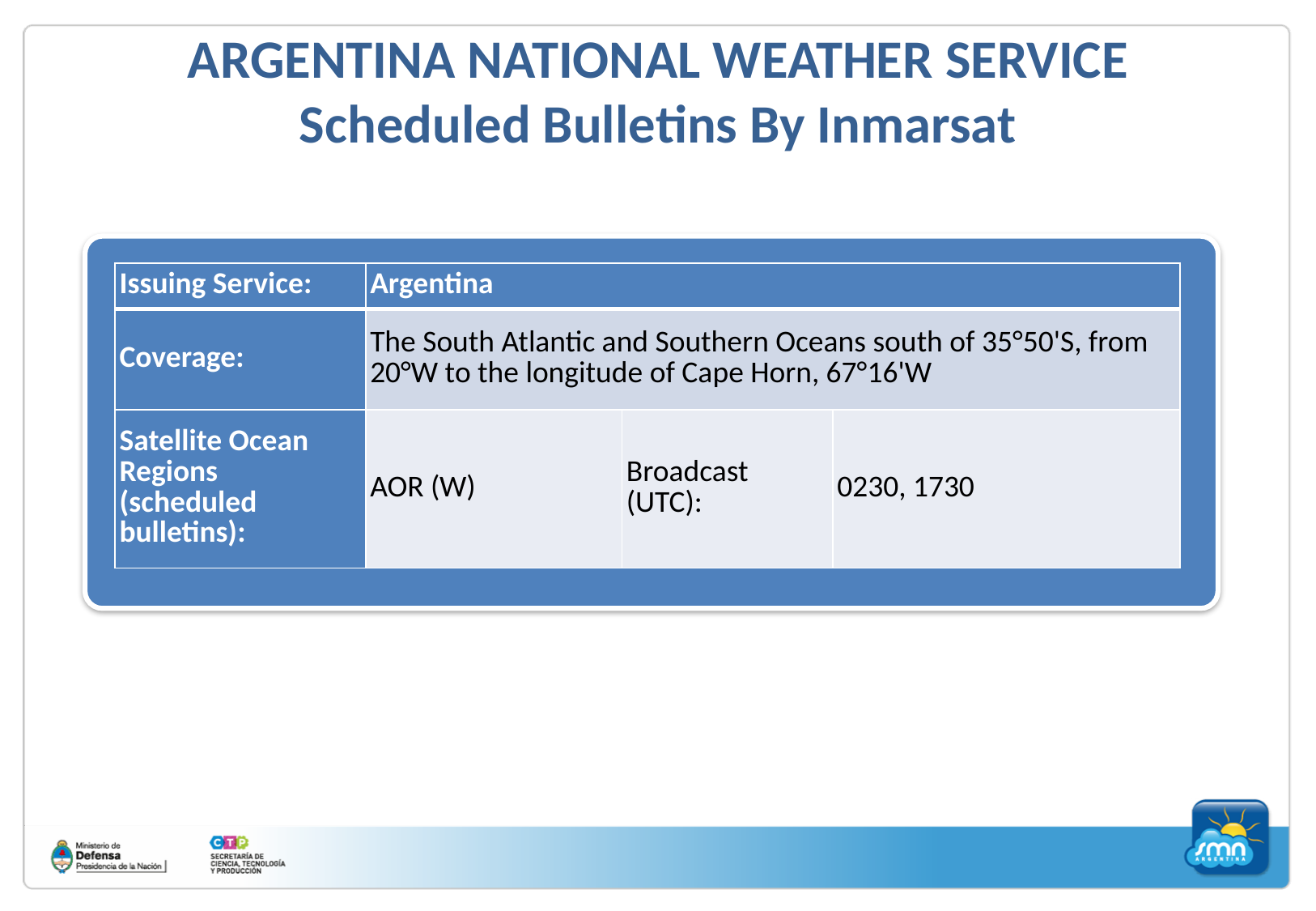

# ARGENTINA NATIONAL WEATHER SERVICE Scheduled Bulletins By Inmarsat

| Issuing Service: | Argentina |  |  |
| --- | --- | --- | --- |
| Coverage: | The South Atlantic and Southern Oceans south of 35°50'S, from 20°W to the longitude of Cape Horn, 67°16'W |  |  |
| Satellite Ocean Regions (scheduled bulletins): | AOR (W) | Broadcast (UTC): | 0230, 1730 |